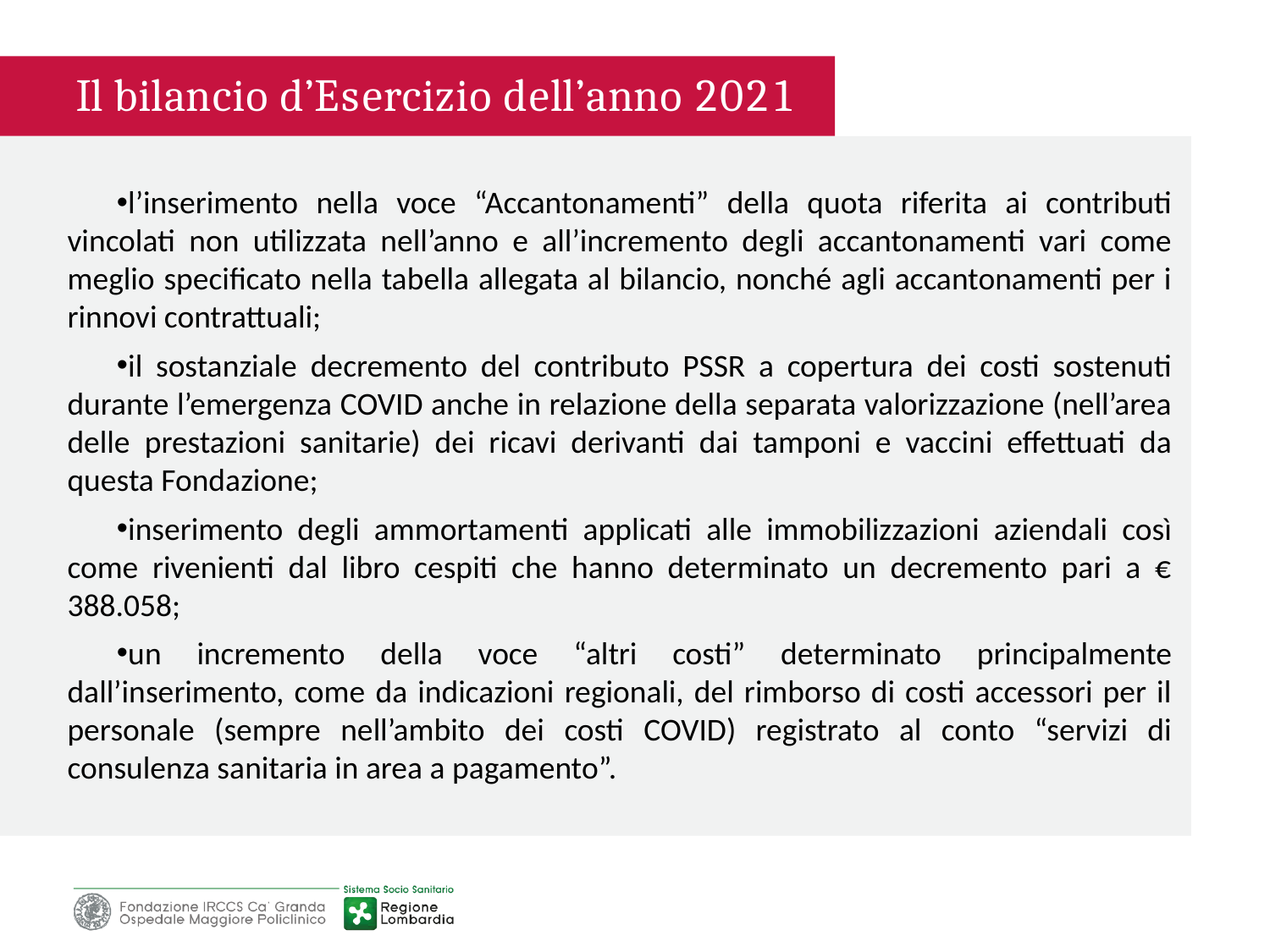

Il bilancio d’Esercizio dell’anno 2021

l’inserimento nella voce “Accantonamenti” della quota riferita ai contributi vincolati non utilizzata nell’anno e all’incremento degli accantonamenti vari come meglio specificato nella tabella allegata al bilancio, nonché agli accantonamenti per i rinnovi contrattuali;
il sostanziale decremento del contributo PSSR a copertura dei costi sostenuti durante l’emergenza COVID anche in relazione della separata valorizzazione (nell’area delle prestazioni sanitarie) dei ricavi derivanti dai tamponi e vaccini effettuati da questa Fondazione;
inserimento degli ammortamenti applicati alle immobilizzazioni aziendali così come rivenienti dal libro cespiti che hanno determinato un decremento pari a € 388.058;
un incremento della voce “altri costi” determinato principalmente dall’inserimento, come da indicazioni regionali, del rimborso di costi accessori per il personale (sempre nell’ambito dei costi COVID) registrato al conto “servizi di consulenza sanitaria in area a pagamento”.